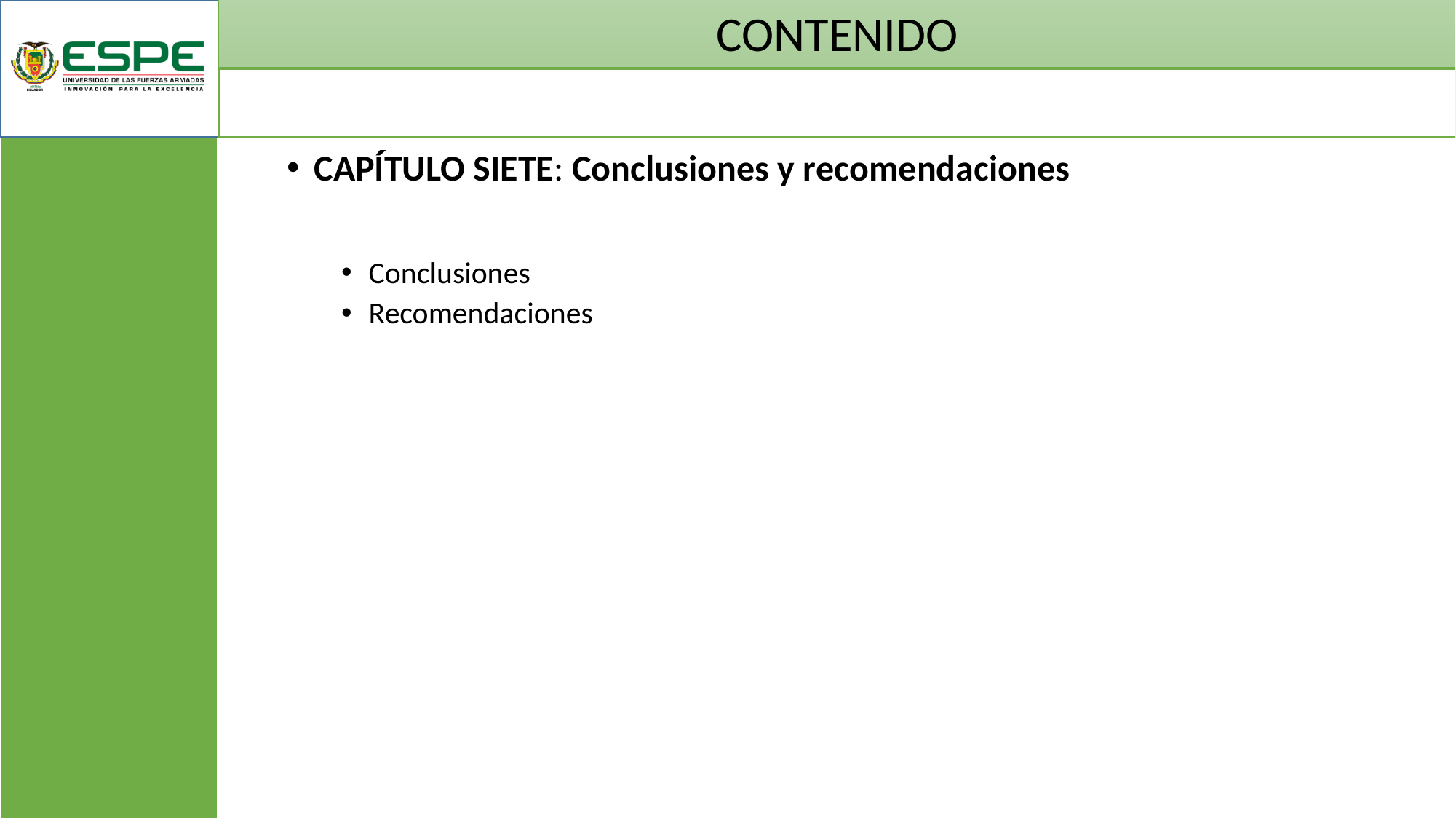

# CONTENIDO
CAPÍTULO SIETE: Conclusiones y recomendaciones

Conclusiones
Recomendaciones